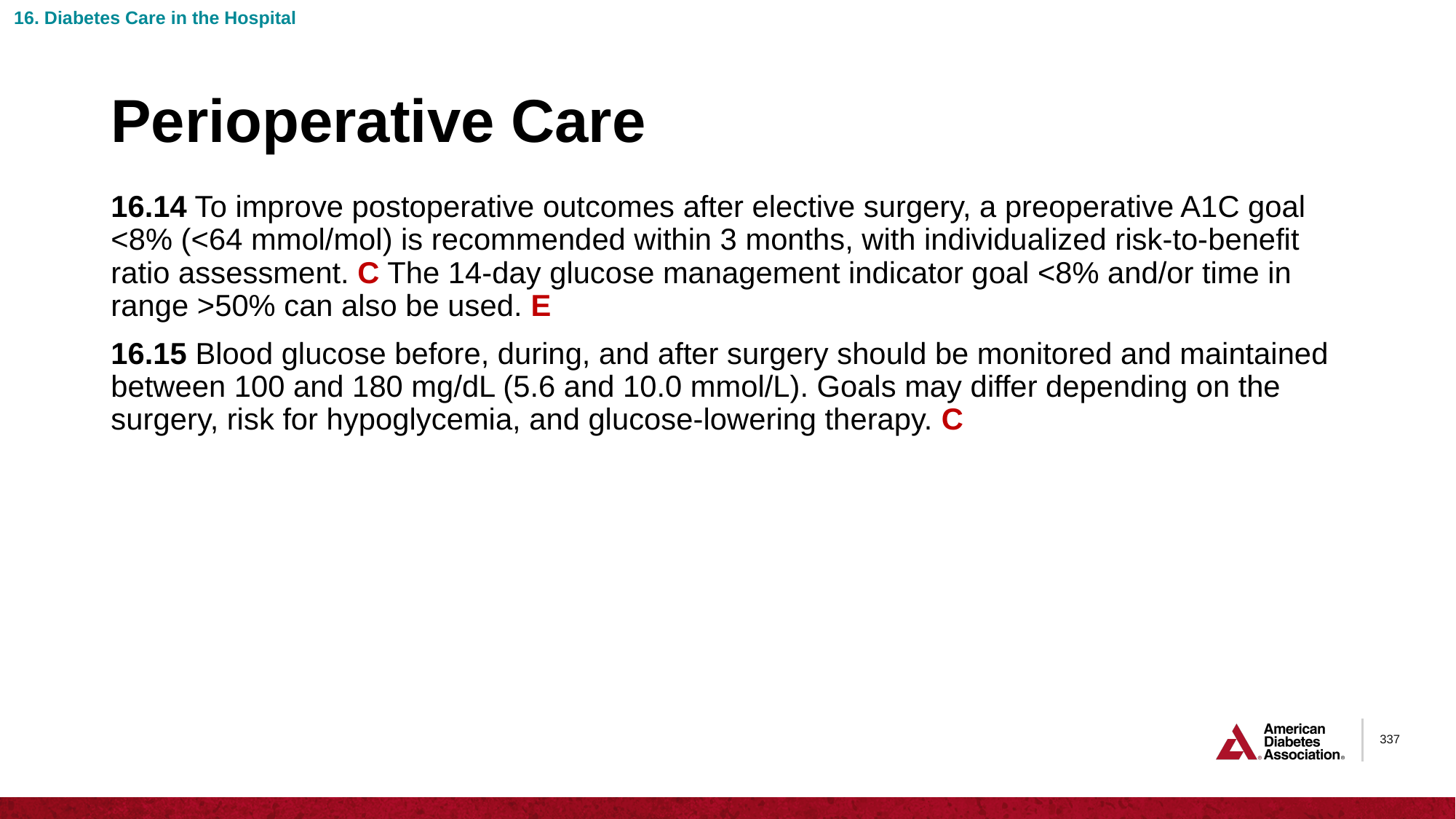

16. Diabetes Care in the Hospital
# Perioperative Care
16.14 To improve postoperative outcomes after elective surgery, a preoperative A1C goal <8% (<64 mmol/mol) is recommended within 3 months, with individualized risk-to-benefit ratio assessment. C The 14-day glucose management indicator goal <8% and/or time in range >50% can also be used. E
16.15 Blood glucose before, during, and after surgery should be monitored and maintained between 100 and 180 mg/dL (5.6 and 10.0 mmol/L). Goals may differ depending on the surgery, risk for hypoglycemia, and glucose-lowering therapy. C
337